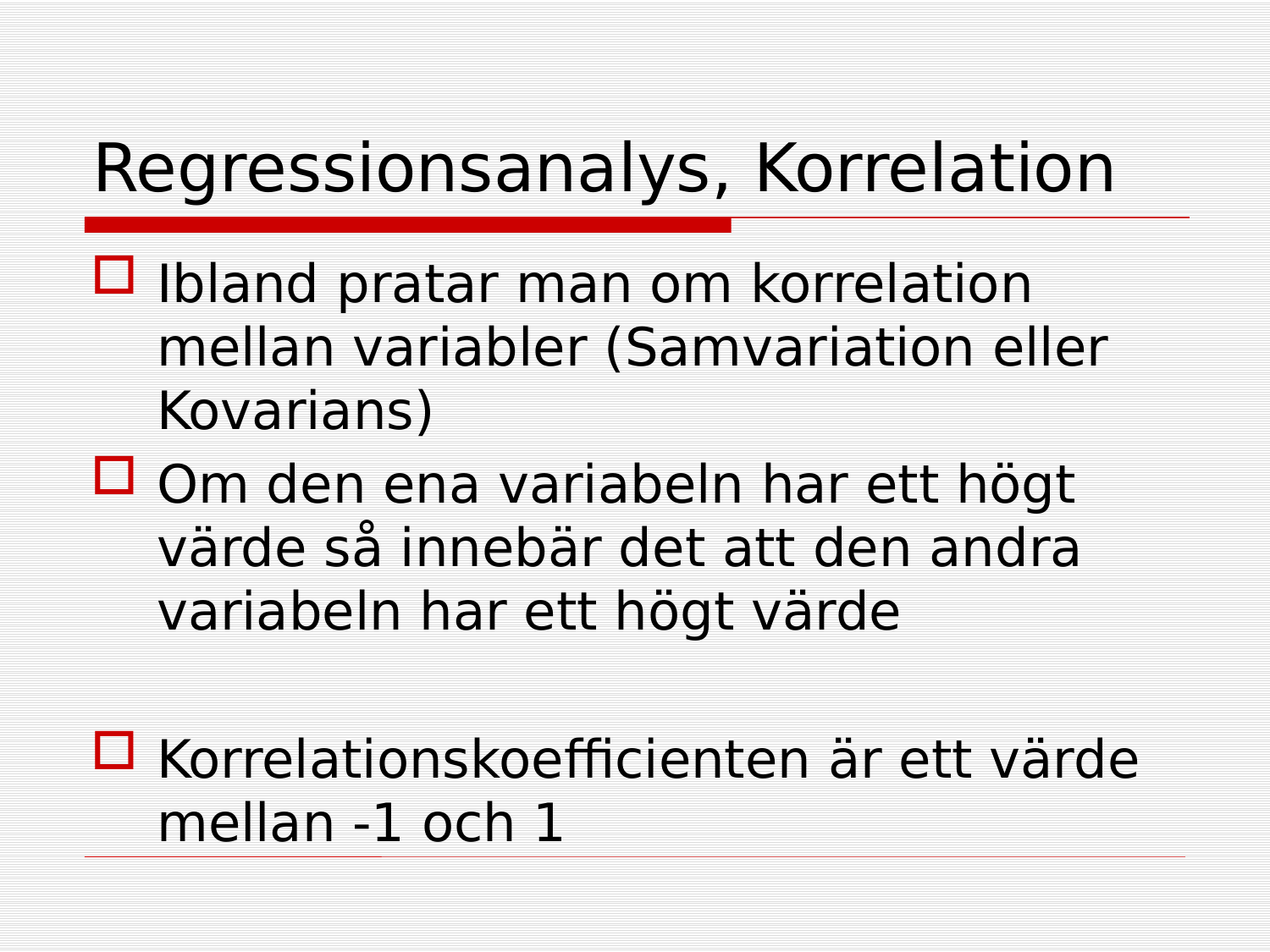

# Regressionsanalys, Korrelation
Ibland pratar man om korrelation mellan variabler (Samvariation eller Kovarians)
Om den ena variabeln har ett högt värde så innebär det att den andra variabeln har ett högt värde

Korrelationskoefficienten är ett värde mellan -1 och 1